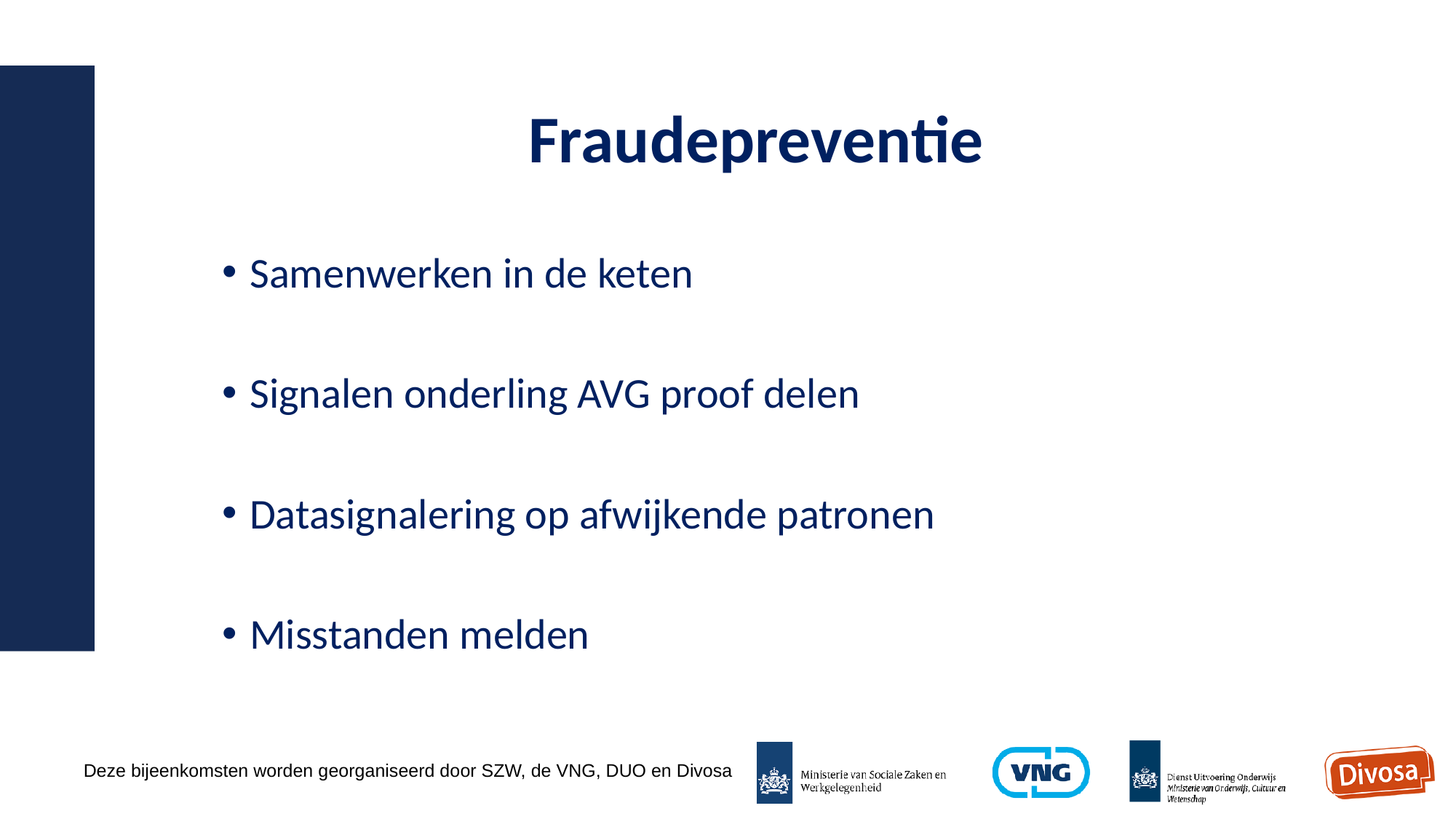

# Fraudepreventie
Samenwerken in de keten

Signalen onderling AVG proof delen

Datasignalering op afwijkende patronen

Misstanden melden